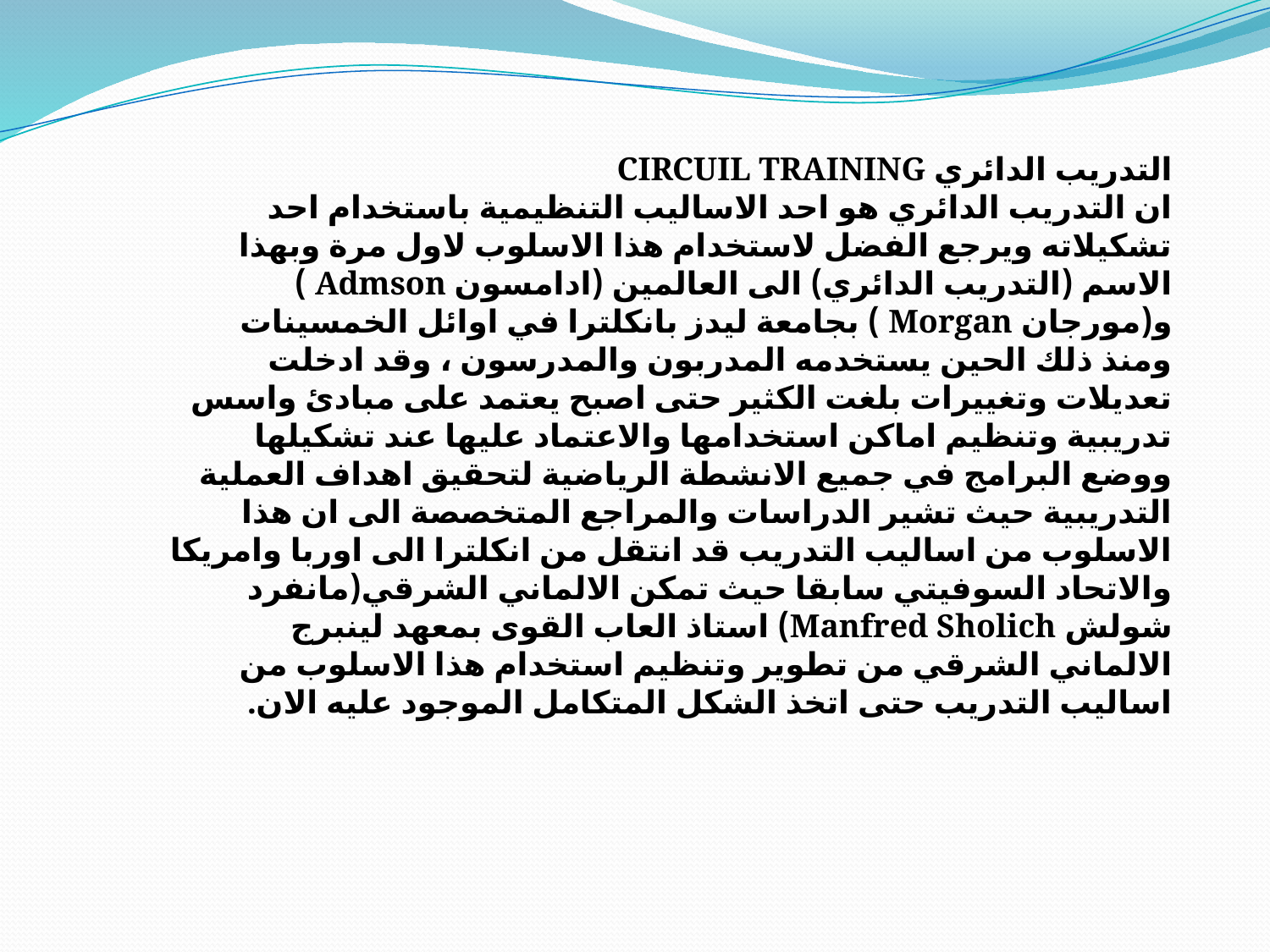

التدريب الدائري CIRCUIL TRAINING
ان التدريب الدائري هو احد الاساليب التنظيمية باستخدام احد تشكيلاته ويرجع الفضل لاستخدام هذا الاسلوب لاول مرة وبهذا الاسم (التدريب الدائري) الى العالمين (ادامسون Admson ) و(مورجان Morgan ) بجامعة ليدز بانكلترا في اوائل الخمسينات ومنذ ذلك الحين يستخدمه المدربون والمدرسون ، وقد ادخلت تعديلات وتغييرات بلغت الكثير حتى اصبح يعتمد على مبادئ واسس تدريبية وتنظيم اماكن استخدامها والاعتماد عليها عند تشكيلها ووضع البرامج في جميع الانشطة الرياضية لتحقيق اهداف العملية التدريبية حيث تشير الدراسات والمراجع المتخصصة الى ان هذا الاسلوب من اساليب التدريب قد انتقل من انكلترا الى اوربا وامريكا والاتحاد السوفيتي سابقا حيث تمكن الالماني الشرقي(مانفرد شولش Manfred Sholich) استاذ العاب القوى بمعهد لينبرج الالماني الشرقي من تطوير وتنظيم استخدام هذا الاسلوب من اساليب التدريب حتى اتخذ الشكل المتكامل الموجود عليه الان.